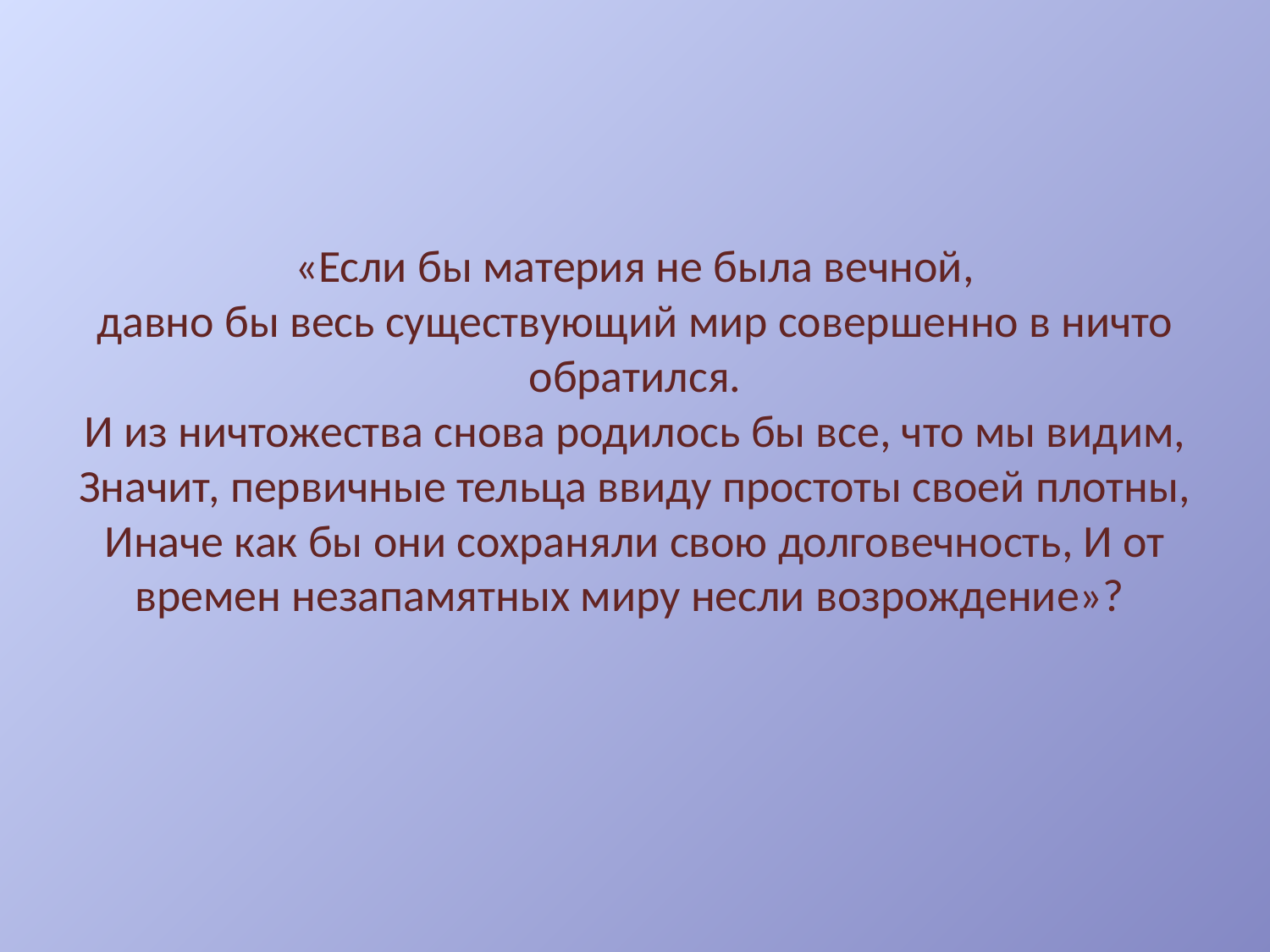

# «Если бы материя не была вечной, давно бы весь существующий мир совершенно в ничто обратился. И из ничтожества снова родилось бы все, что мы видим, Значит, первичные тельца ввиду простоты своей плотны, Иначе как бы они сохраняли свою долговечность, И от времен незапамятных миру несли возрождение»?